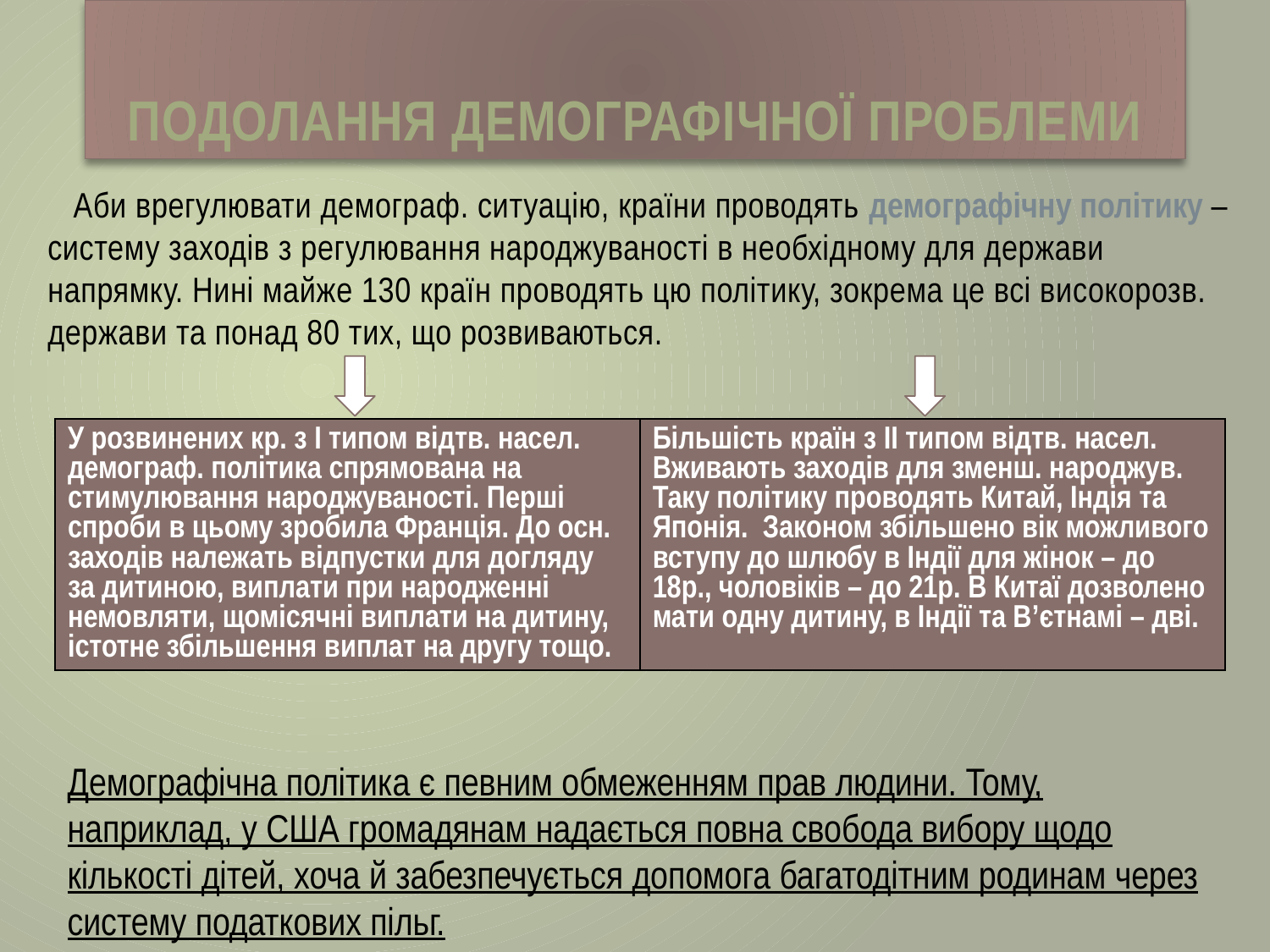

# Подолання демографічної проблеми
   Аби врегулювати демограф. ситуацію, країни проводять демографічну політику – систему заходів з регулювання народжуваності в необхідному для держави напрямку. Нині майже 130 країн проводять цю політику, зокрема це всі високорозв. держави та понад 80 тих, що розвиваються.

| У розвинених кр. з I типом відтв. насел. демограф. політика спрямована на стимулювання народжуваності. Перші спроби в цьому зробила Франція. До осн. заходів належать відпустки для догляду за дитиною, виплати при народженні немовляти, щомісячні виплати на дитину, істотне збільшення виплат на другу тощо. | Більшість країн з II типом відтв. насел. Вживають заходів для зменш. народжув. Таку політику проводять Китай, Індія та Японія. Законом збільшено вік можливого вступу до шлюбу в Індії для жінок – до 18р., чоловіків – до 21р. В Китаї дозволено мати одну дитину, в Індії та В’єтнамі – дві. |
| --- | --- |
Демографічна політика є певним обмеженням прав людини. Тому, наприклад, у США громадянам надається повна свобода вибору щодо кількості дітей, хоча й забезпечується допомога багатодітним родинам через систему податкових пільг.